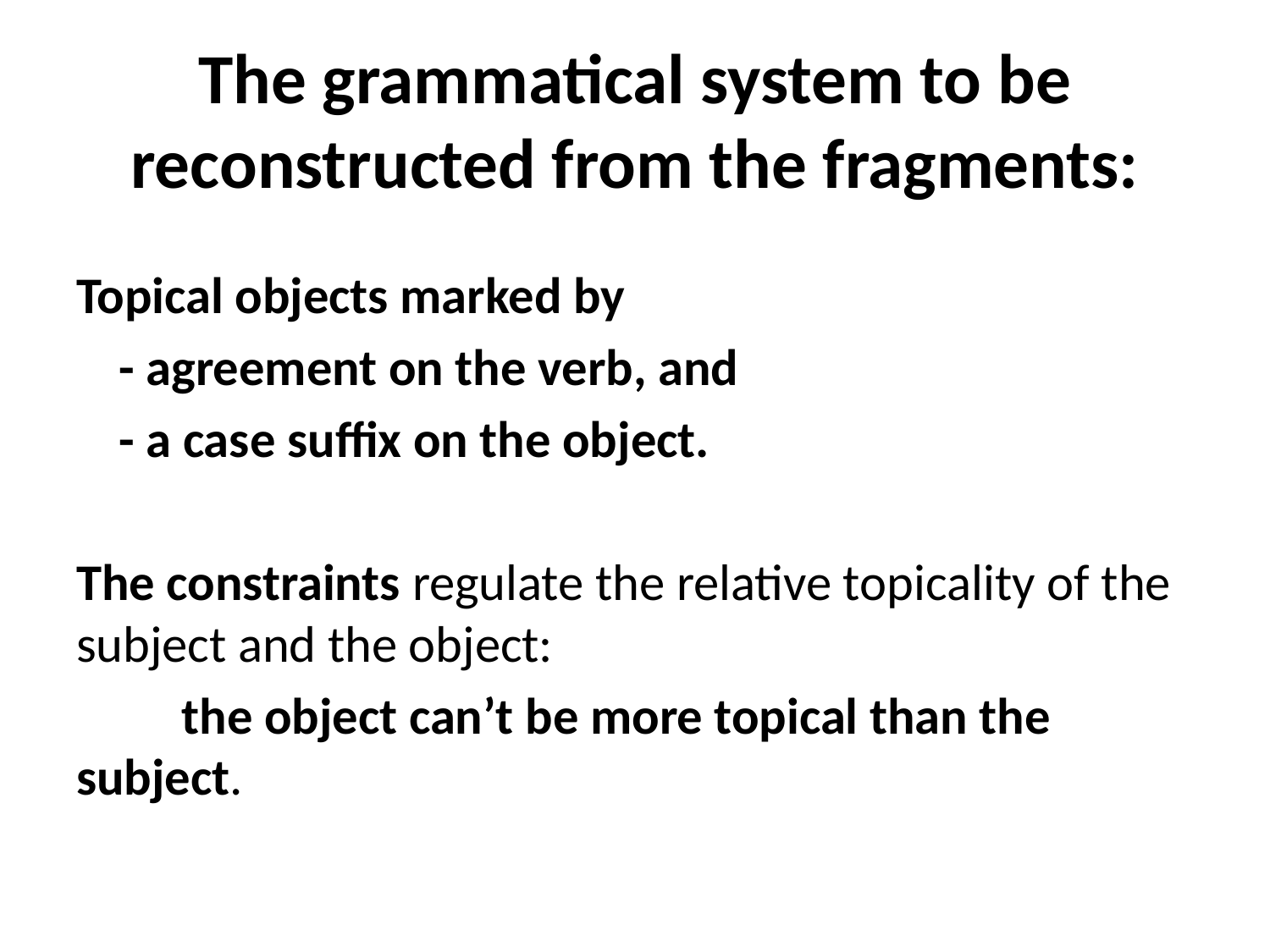

# The grammatical system to be reconstructed from the fragments:
Topical objects marked by
		- agreement on the verb, and
		- a case suffix on the object.

The constraints regulate the relative topicality of the subject and the object:
    	the object can’t be more topical than the 	subject.